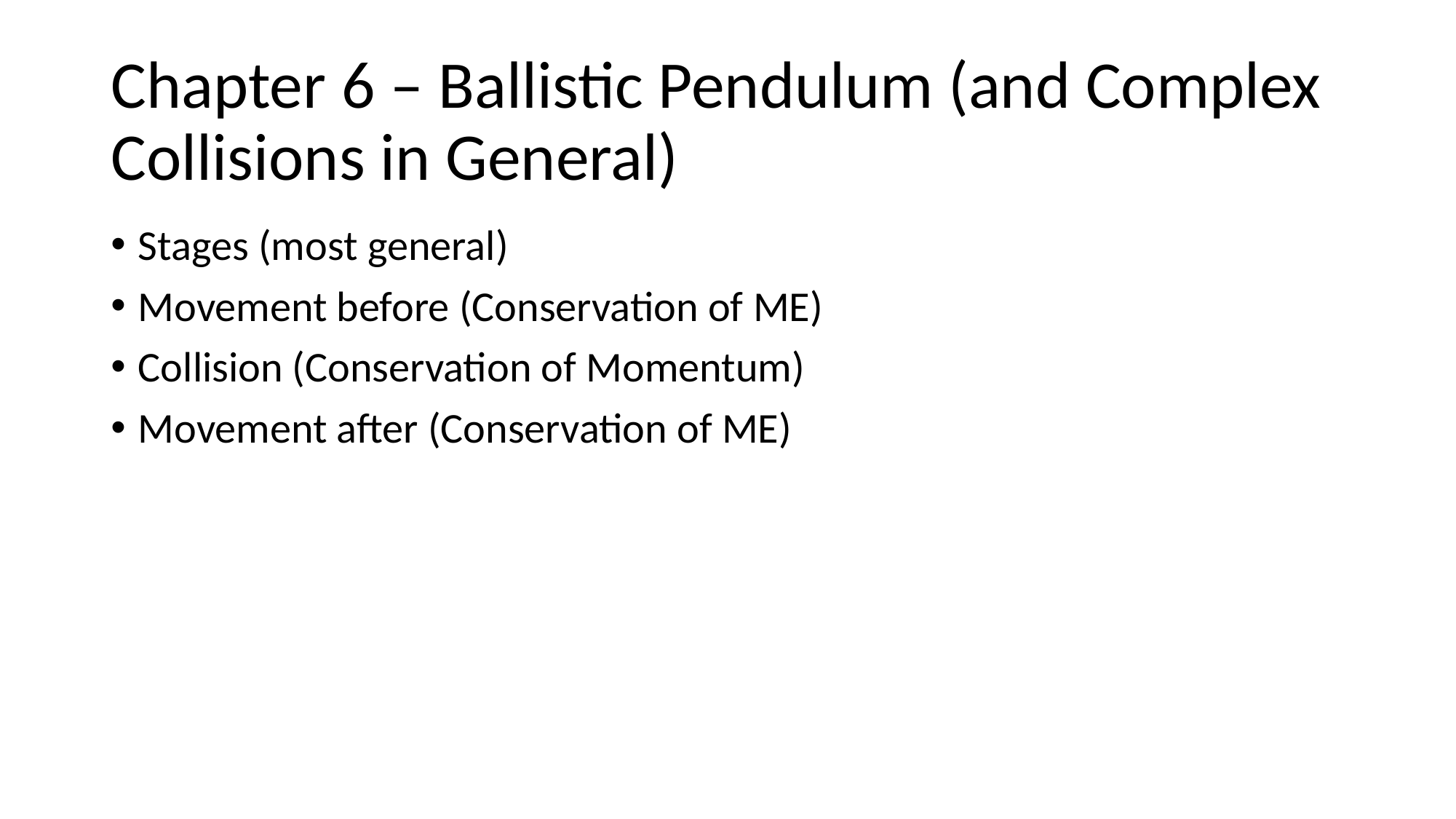

# Chapter 6 – Ballistic Pendulum (and Complex Collisions in General)
Stages (most general)
Movement before (Conservation of ME)
Collision (Conservation of Momentum)
Movement after (Conservation of ME)